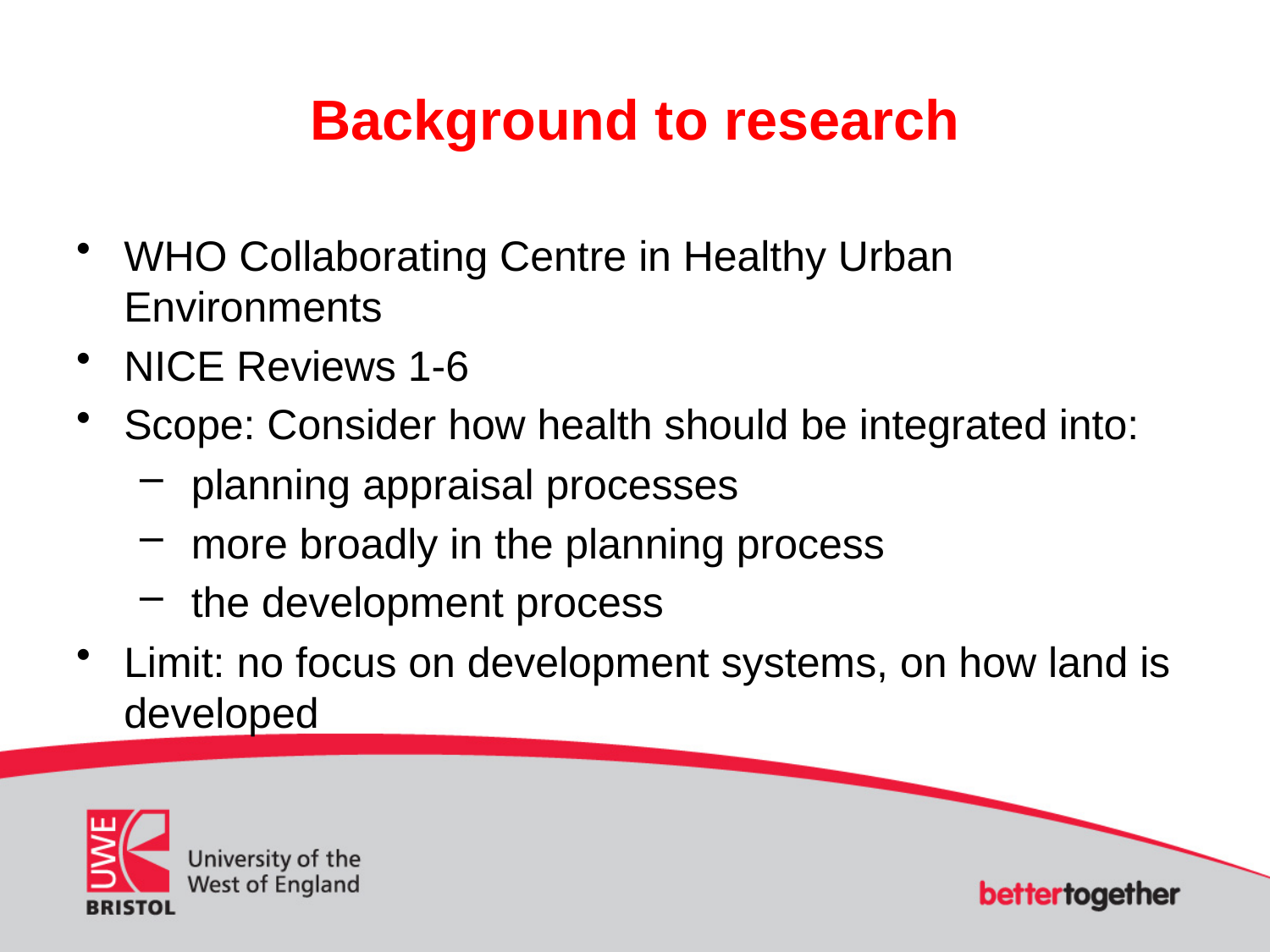

# Background to research
WHO Collaborating Centre in Healthy Urban Environments
NICE Reviews 1-6
Scope: Consider how health should be integrated into:
 planning appraisal processes
 more broadly in the planning process
 the development process
Limit: no focus on development systems, on how land is developed